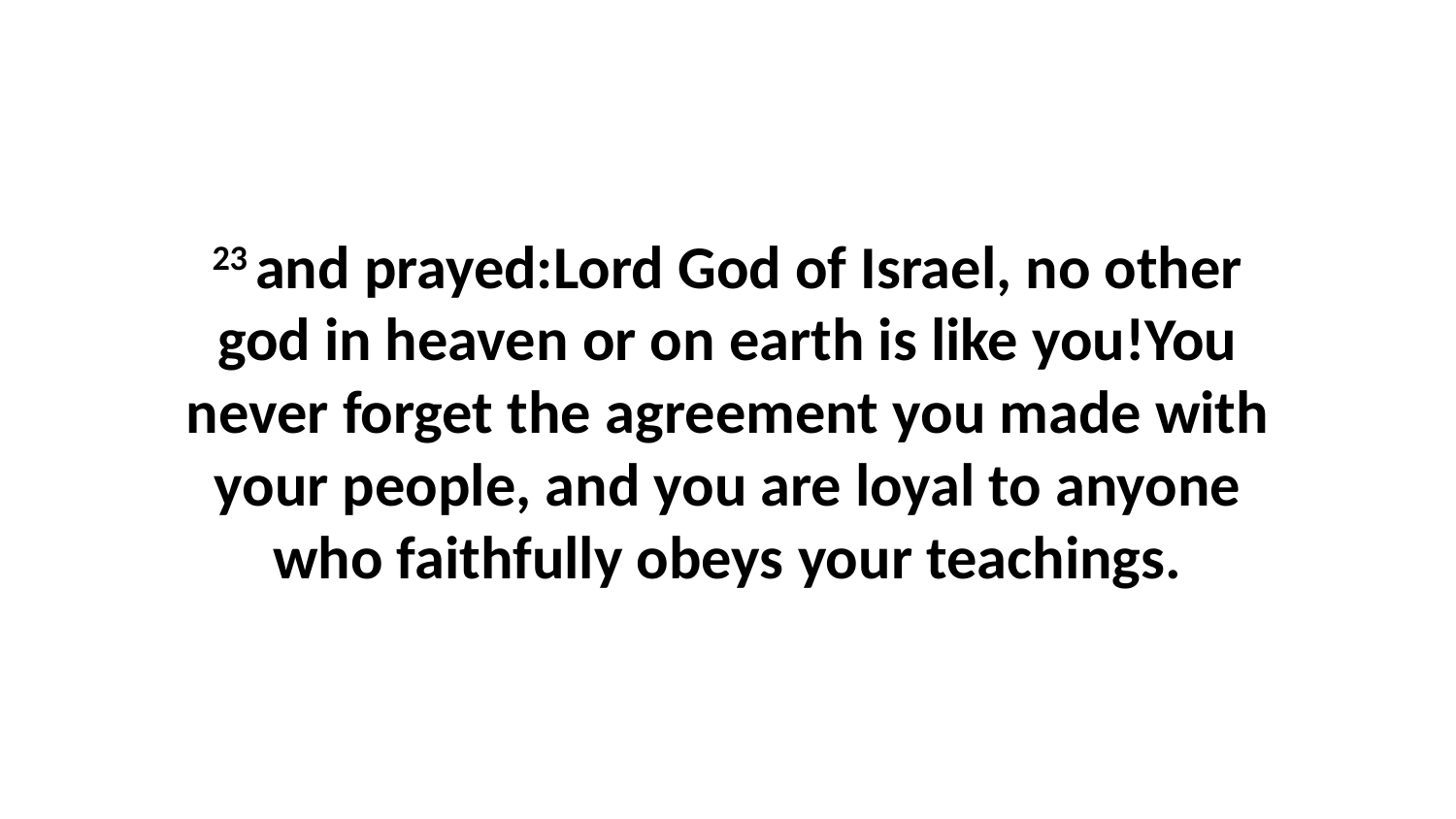

23 and prayed:Lord God of Israel, no other god in heaven or on earth is like you!You never forget the agreement you made with your people, and you are loyal to anyone who faithfully obeys your teachings.